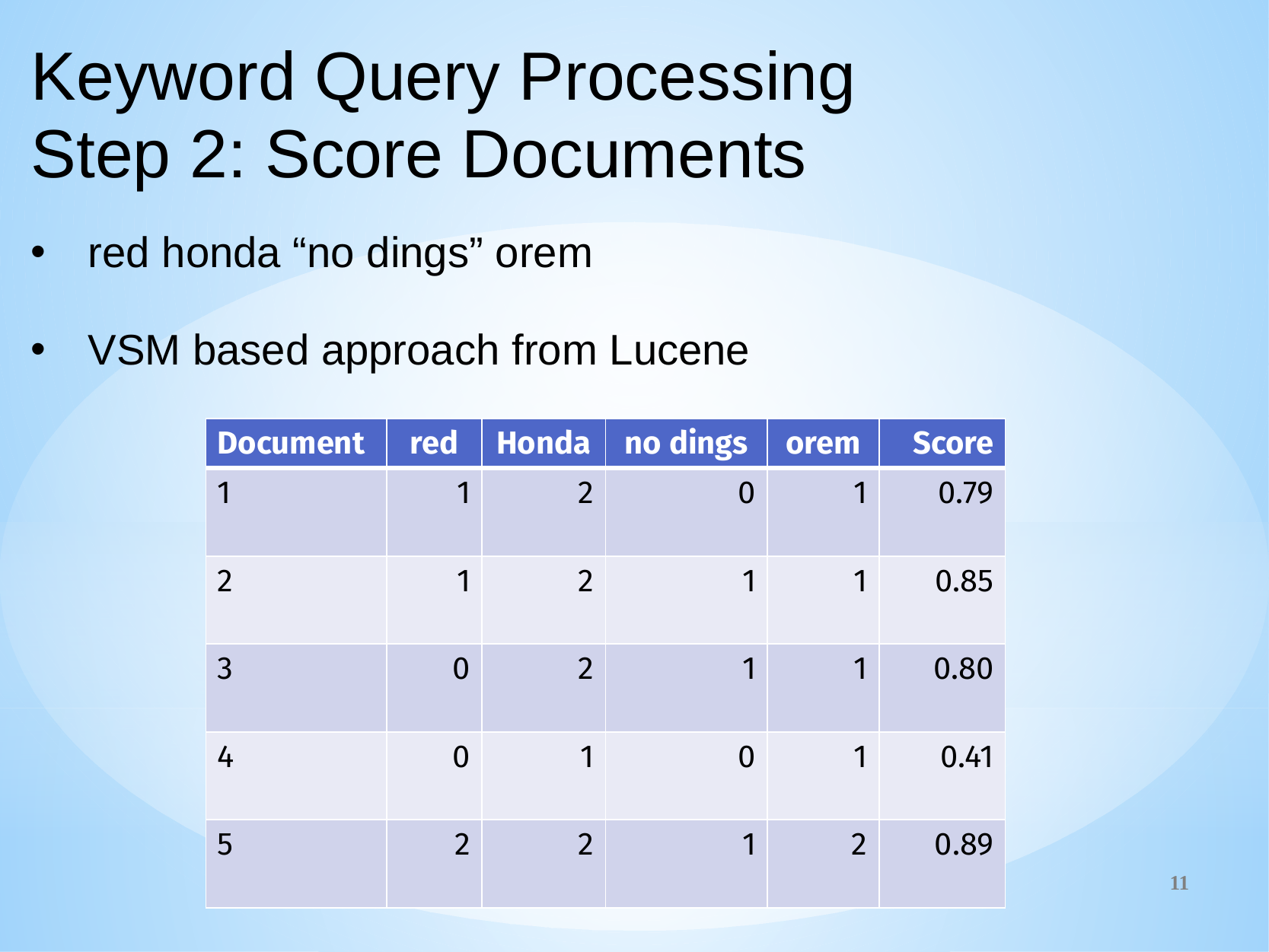

Keyword Query Processing
Step 2: Score Documents

red honda “no dings” orem

VSM based approach from Lucene

| Document | red | Honda | no dings | orem | Score |
| --- | --- | --- | --- | --- | --- |
| 1 | 1 | 2 | 0 | 1 | 0.79 |
| 2 | 1 | 2 | 1 | 1 | 0.85 |
| 3 | 0 | 2 | 1 | 1 | 0.80 |
| 4 | 0 | 1 | 0 | 1 | 0.41 |
| 5 | 2 | 2 | 1 | 2 | 0.89 |
11